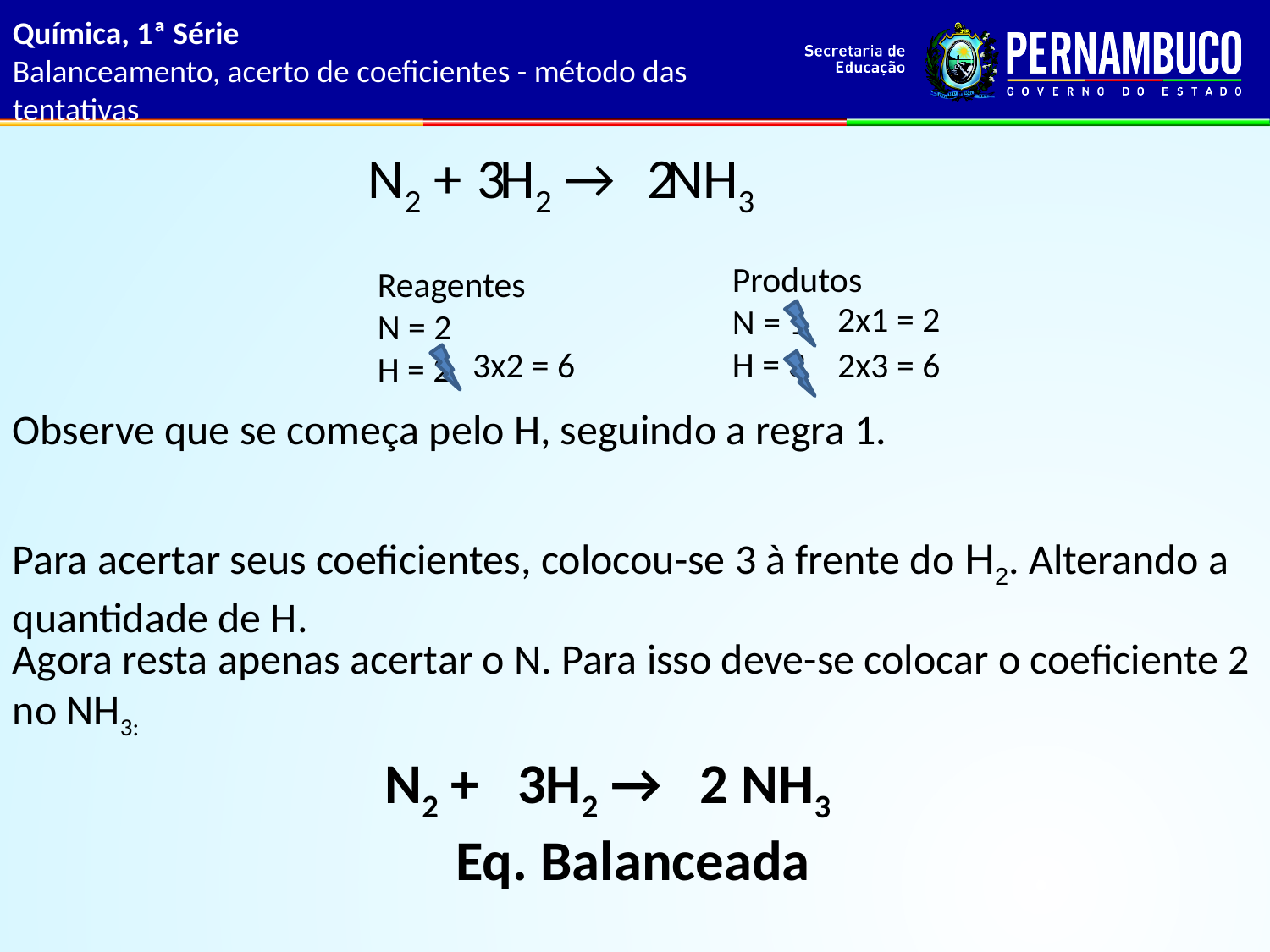

Química, 1ª Série
Balanceamento, acerto de coeficientes - método das tentativas
    N2 +   H2 →    NH3
3
2

Produtos
N = 1
H = 3
Reagentes
N = 2
H = 2
2x1 = 2

3x2 = 6
2x3 = 6

Observe que se começa pelo H, seguindo a regra 1.
Para acertar seus coeficientes, colocou-se 3 à frente do H2. Alterando a quantidade de H.
Agora resta apenas acertar o N. Para isso deve-se colocar o coeficiente 2 no NH3:
    N2 +   3H2 →   2 NH3
Eq. Balanceada